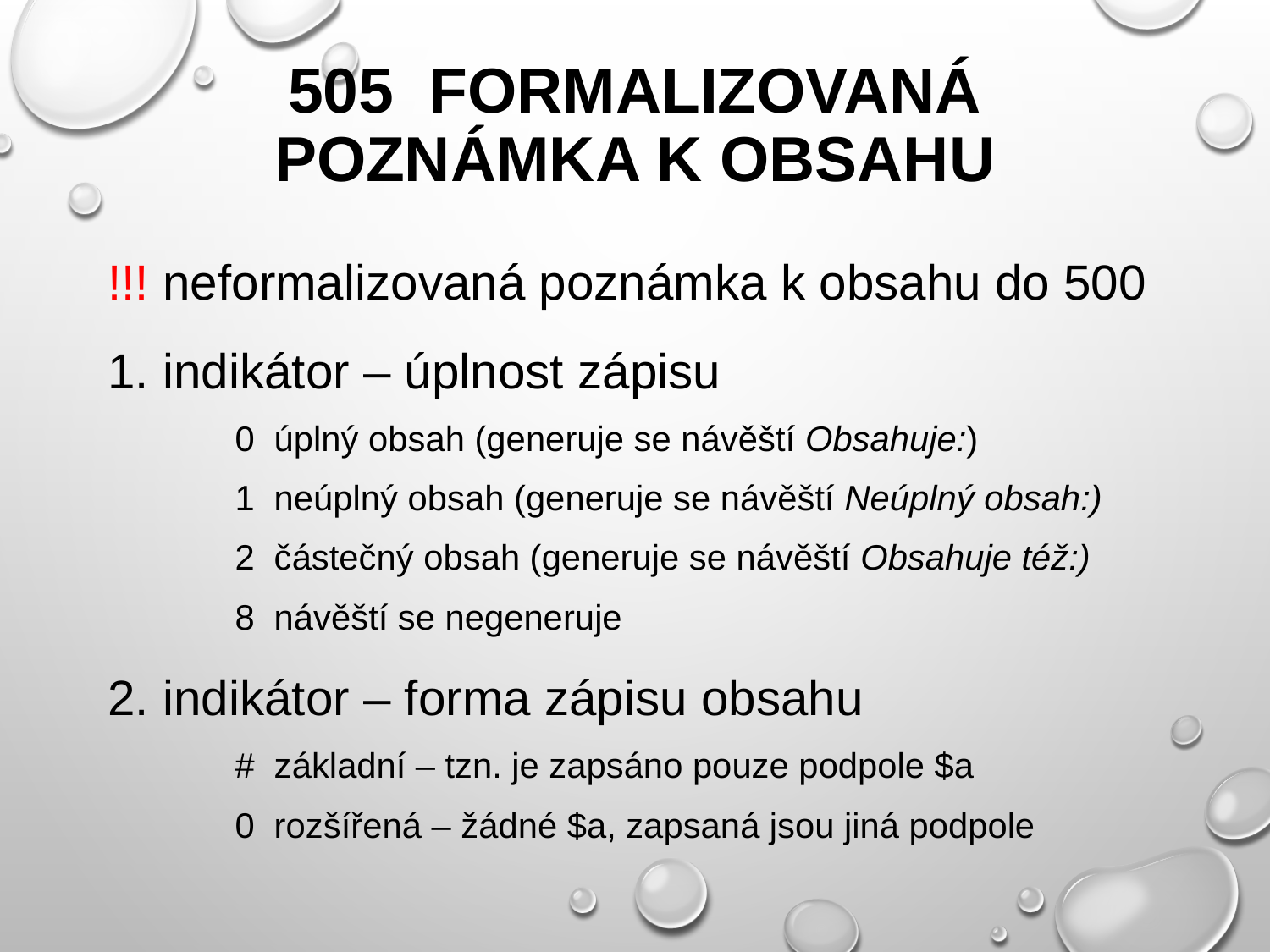

# 505  Formalizovaná poznámka k obsahu
!!! neformalizovaná poznámka k obsahu do 500
1. indikátor – úplnost zápisu
0  úplný obsah (generuje se návěští Obsahuje:)
1  neúplný obsah (generuje se návěští Neúplný obsah:)
2  částečný obsah (generuje se návěští Obsahuje též:)
8  návěští se negeneruje
2. indikátor – forma zápisu obsahu
#  základní – tzn. je zapsáno pouze podpole $a
0  rozšířená – žádné $a, zapsaná jsou jiná podpole